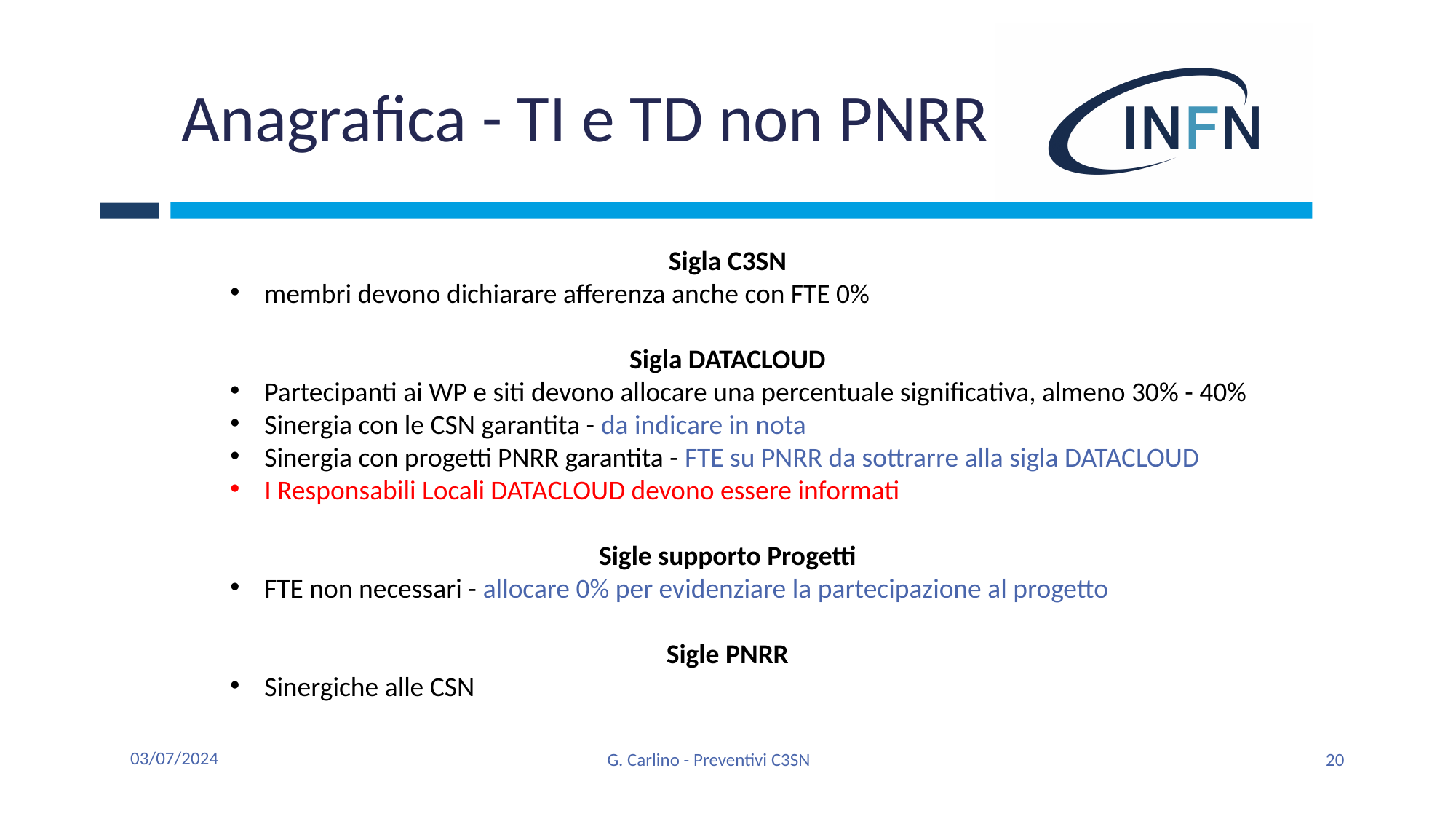

# Anagrafica - TI e TD non PNRR
Sigla C3SN
membri devono dichiarare afferenza anche con FTE 0%

Sigla DATACLOUD
Partecipanti ai WP e siti devono allocare una percentuale significativa, almeno 30% - 40%
Sinergia con le CSN garantita - da indicare in nota
Sinergia con progetti PNRR garantita - FTE su PNRR da sottrarre alla sigla DATACLOUD
I Responsabili Locali DATACLOUD devono essere informati

Sigle supporto Progetti
FTE non necessari - allocare 0% per evidenziare la partecipazione al progetto

Sigle PNRR
Sinergiche alle CSN
03/07/2024
G. Carlino - Preventivi C3SN
20